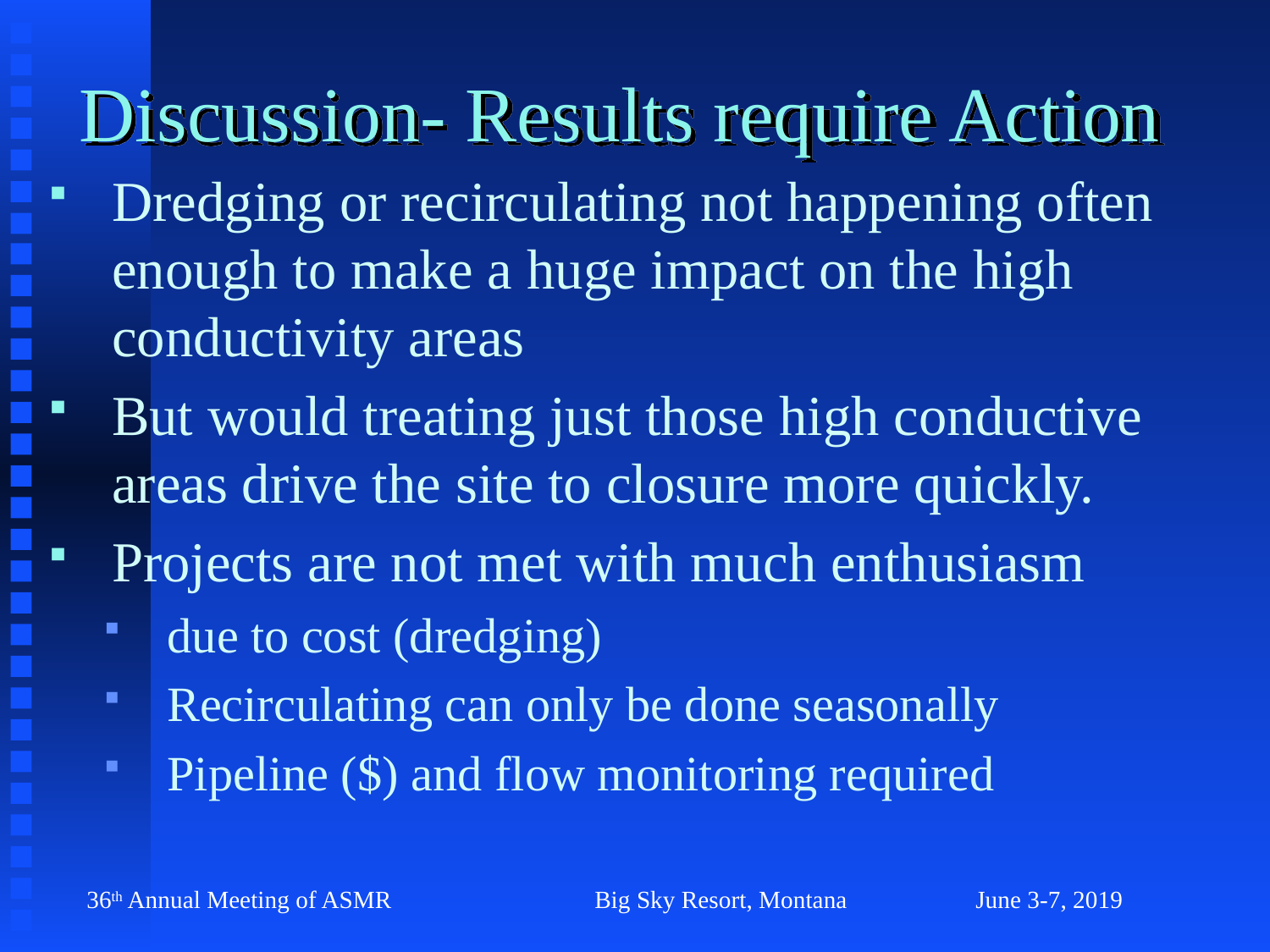

# Discussion- Results require Action
Dredging or recirculating not happening often enough to make a huge impact on the high conductivity areas
But would treating just those high conductive areas drive the site to closure more quickly.
Projects are not met with much enthusiasm
due to cost (dredging)
Recirculating can only be done seasonally
Pipeline ($) and flow monitoring required
36th Annual Meeting of ASMR  		Big Sky Resort, Montana		June 3-7, 2019